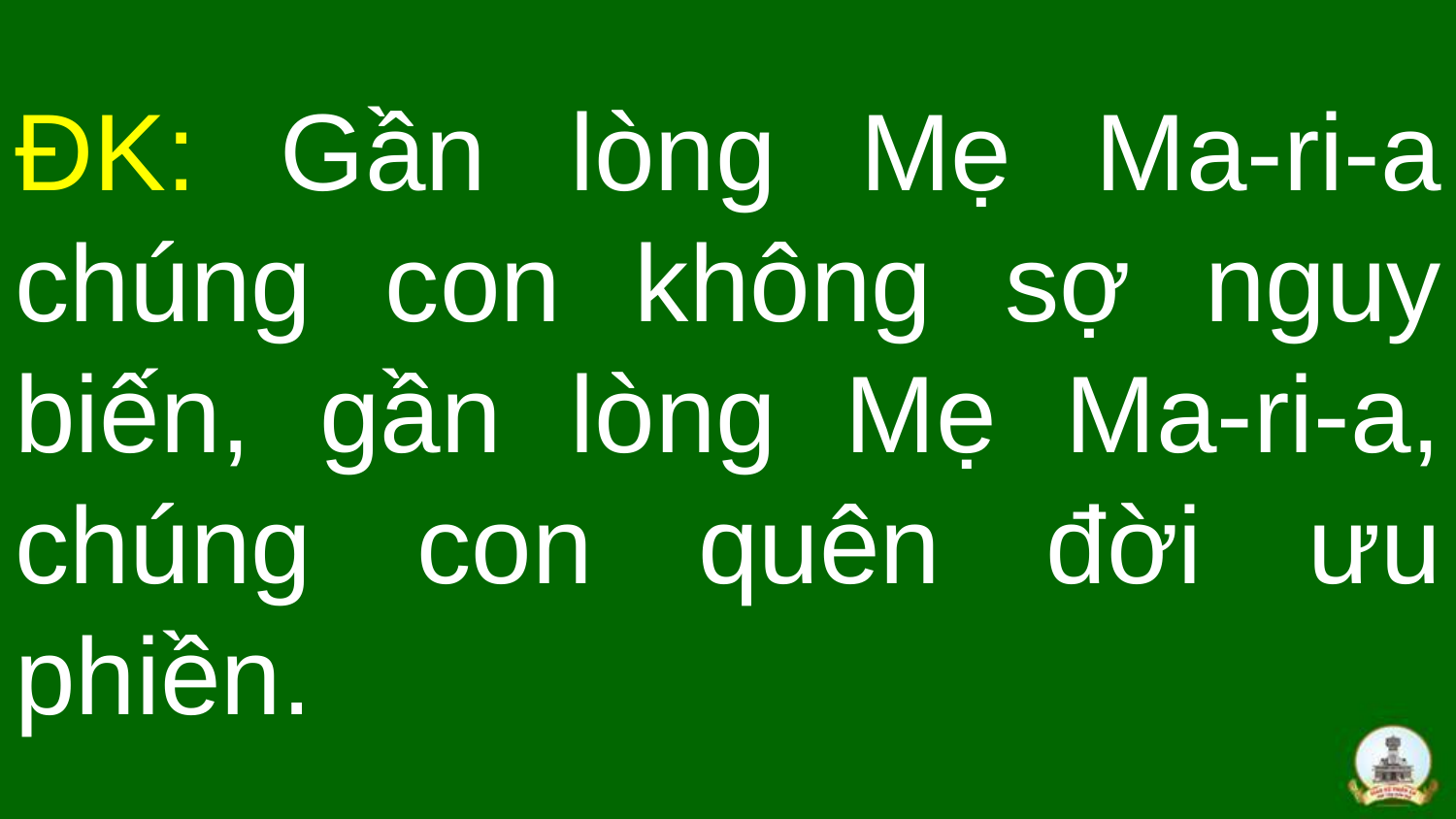

# ĐK: Gần lòng Mẹ Ma-ri-a chúng con không sợ nguy biến, gần lòng Mẹ Ma-ri-a, chúng con quên đời ưu phiền.